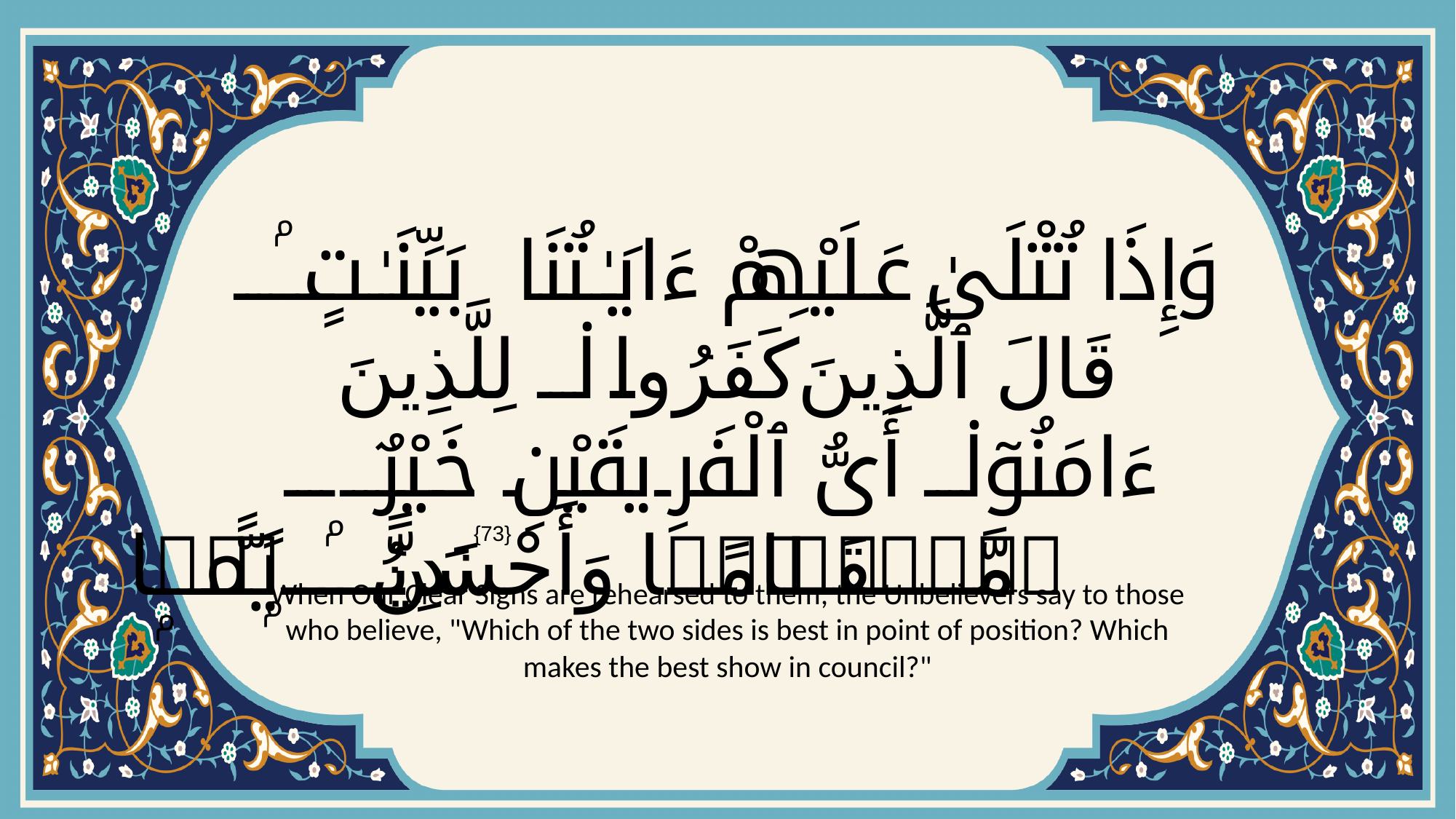

# وَإِذَا تُتْلَىٰ عَلَيْهِمْ ءَايَـٰتُنَا بَيِّنَـٰتٍۢ قَالَ ٱلَّذِينَ كَفَرُوا۟ لِلَّذِينَ ءَامَنُوٓا۟ أَىُّ ٱلْفَرِيقَيْنِ خَيْرٌۭ مَّقَامًۭا وَأَحْسَنُ نَدِيًّۭا
{73}
When Our Clear Signs are rehearsed to them, the Unbelievers say to those who believe, "Which of the two sides is best in point of position? Which makes the best show in council?"